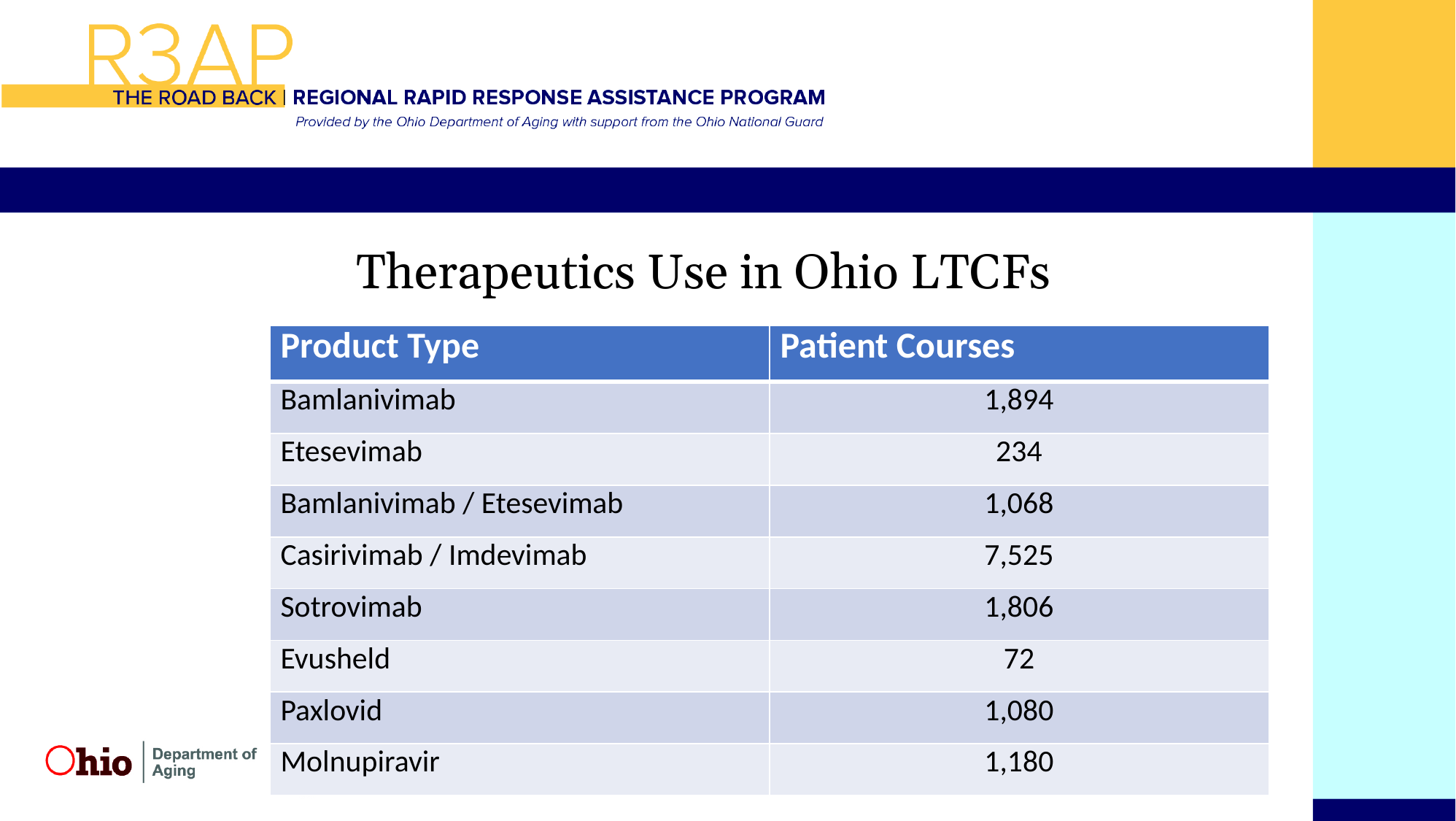

Therapeutics Use in Ohio LTCFs
| Product Type | Patient Courses |
| --- | --- |
| Bamlanivimab | 1,894 |
| Etesevimab | 234 |
| Bamlanivimab / Etesevimab | 1,068 |
| Casirivimab / Imdevimab | 7,525 |
| Sotrovimab | 1,806 |
| Evusheld | 72 |
| Paxlovid | 1,080 |
| Molnupiravir | 1,180 |